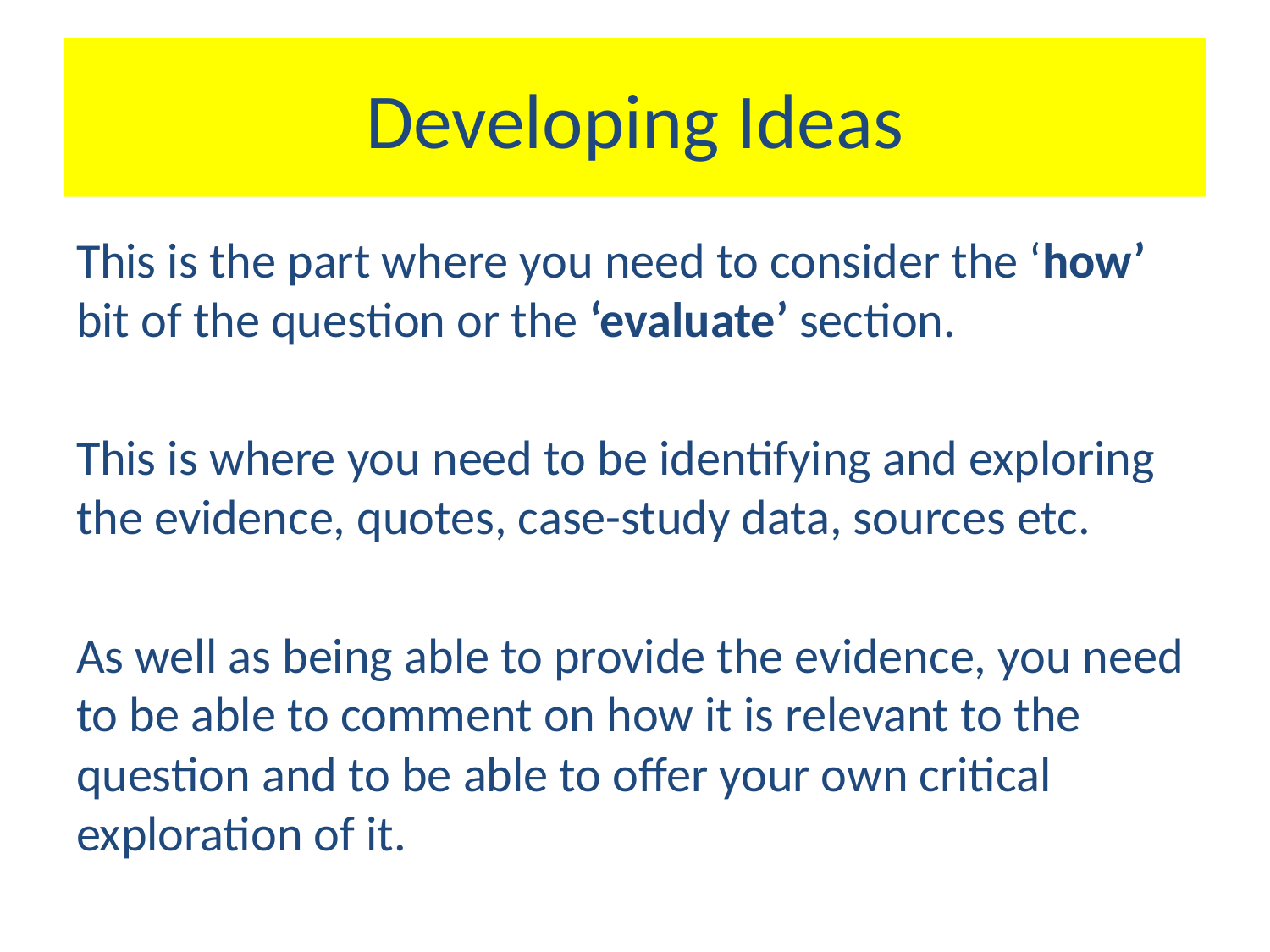

# Developing Ideas
This is the part where you need to consider the ‘how’ bit of the question or the ‘evaluate’ section.

This is where you need to be identifying and exploring the evidence, quotes, case-study data, sources etc.

As well as being able to provide the evidence, you need to be able to comment on how it is relevant to the question and to be able to offer your own critical exploration of it.